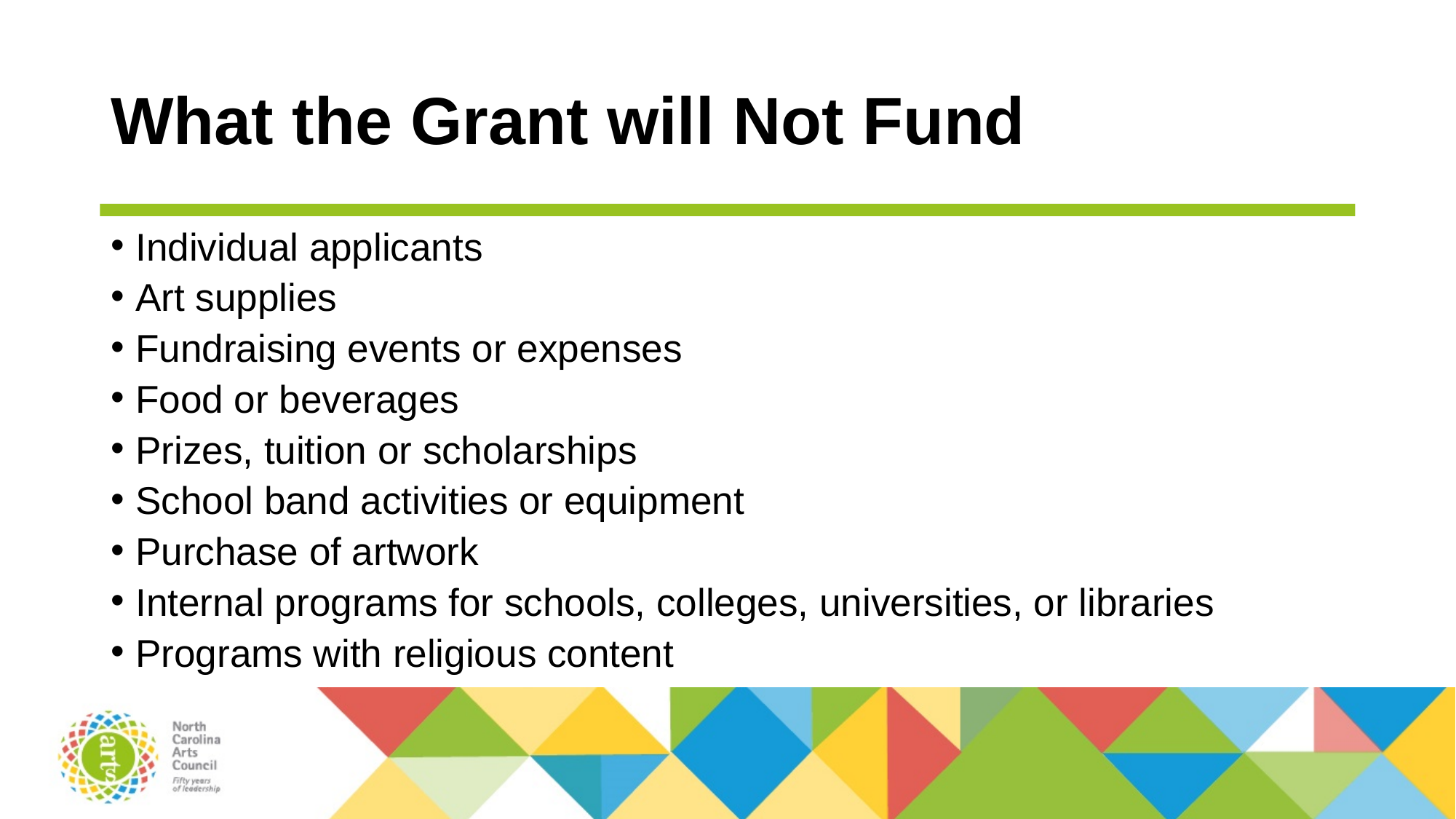

# What the Grant will Not Fund
Individual applicants
Art supplies
Fundraising events or expenses
Food or beverages
Prizes, tuition or scholarships
School band activities or equipment
Purchase of artwork
Internal programs for schools, colleges, universities, or libraries
Programs with religious content